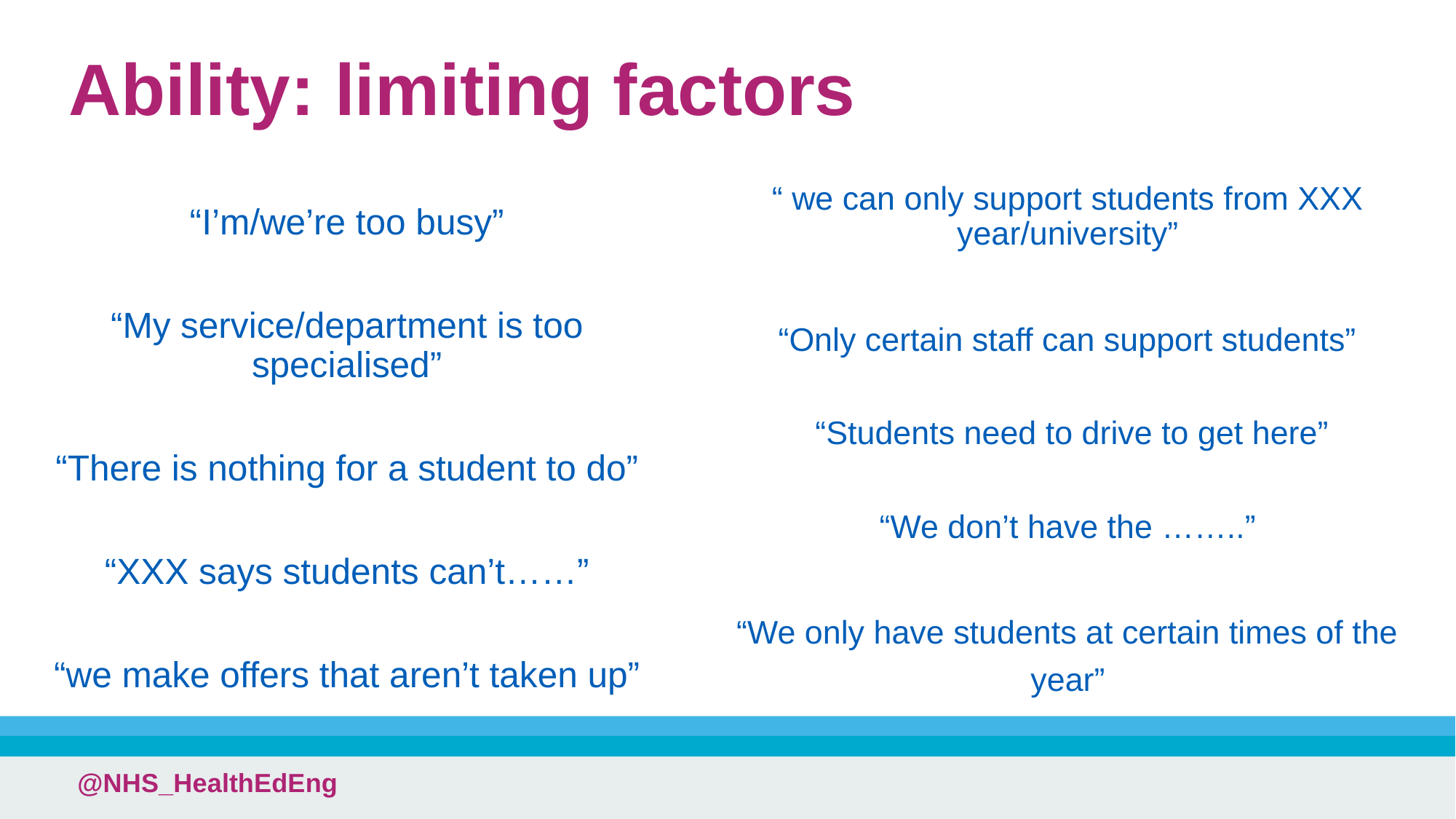

Ability: limiting factors
“ we can only support students from XXX year/university”

“Only certain staff can support students”

 “Students need to drive to get here”

“We don’t have the ……..”

“We only have students at certain times of the year”

“I’m/we’re too busy”

“My service/department is too specialised”

“There is nothing for a student to do”

“XXX says students can’t……”

“we make offers that aren’t taken up”